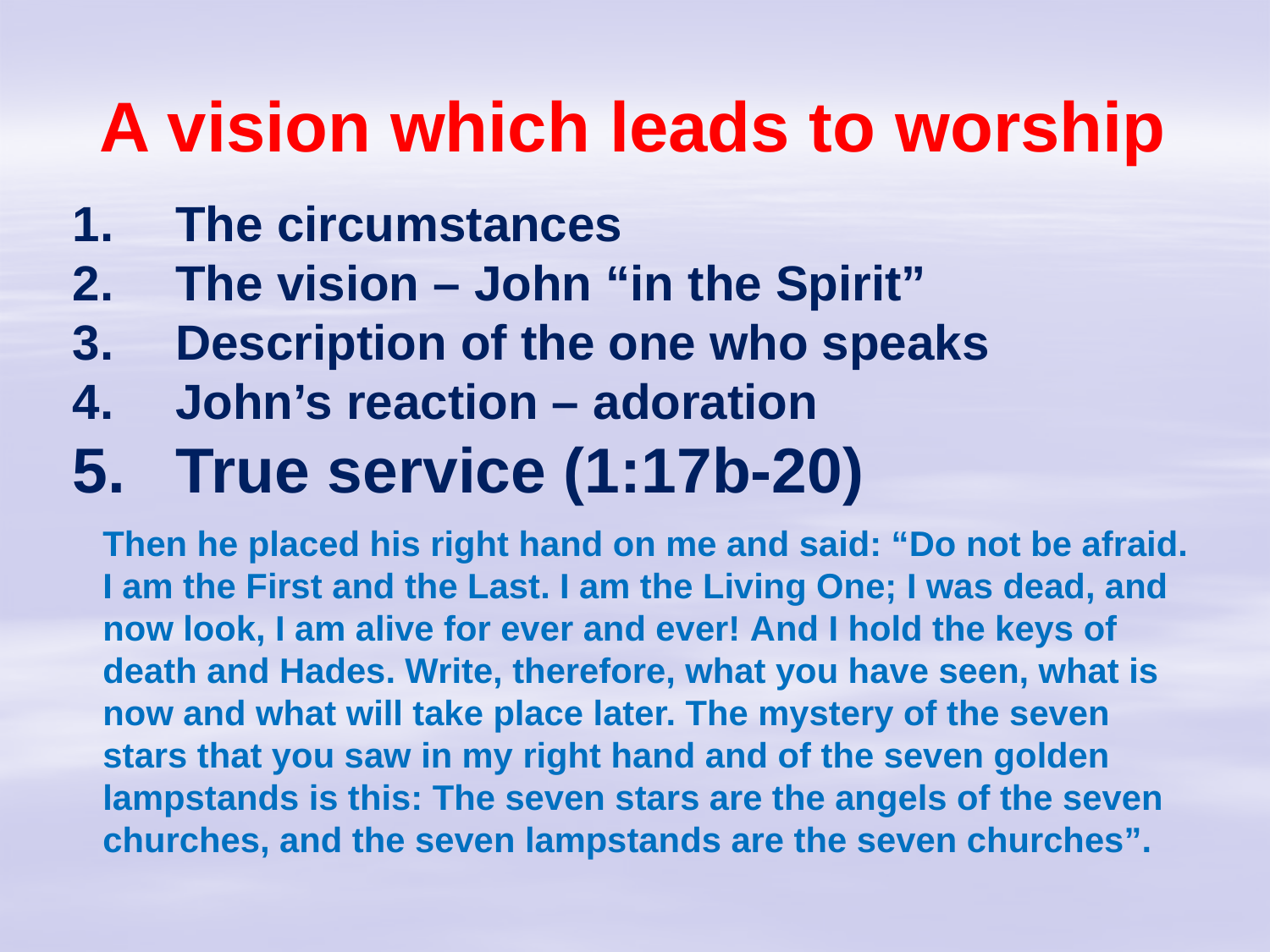

# A vision which leads to worship
The circumstances
The vision – John “in the Spirit”
Description of the one who speaks
John’s reaction – adoration
True service (1:17b-20)
Then he placed his right hand on me and said: “Do not be afraid. I am the First and the Last. I am the Living One; I was dead, and now look, I am alive for ever and ever! And I hold the keys of death and Hades. Write, therefore, what you have seen, what is now and what will take place later. The mystery of the seven stars that you saw in my right hand and of the seven golden lampstands is this: The seven stars are the angels of the seven churches, and the seven lampstands are the seven churches”.